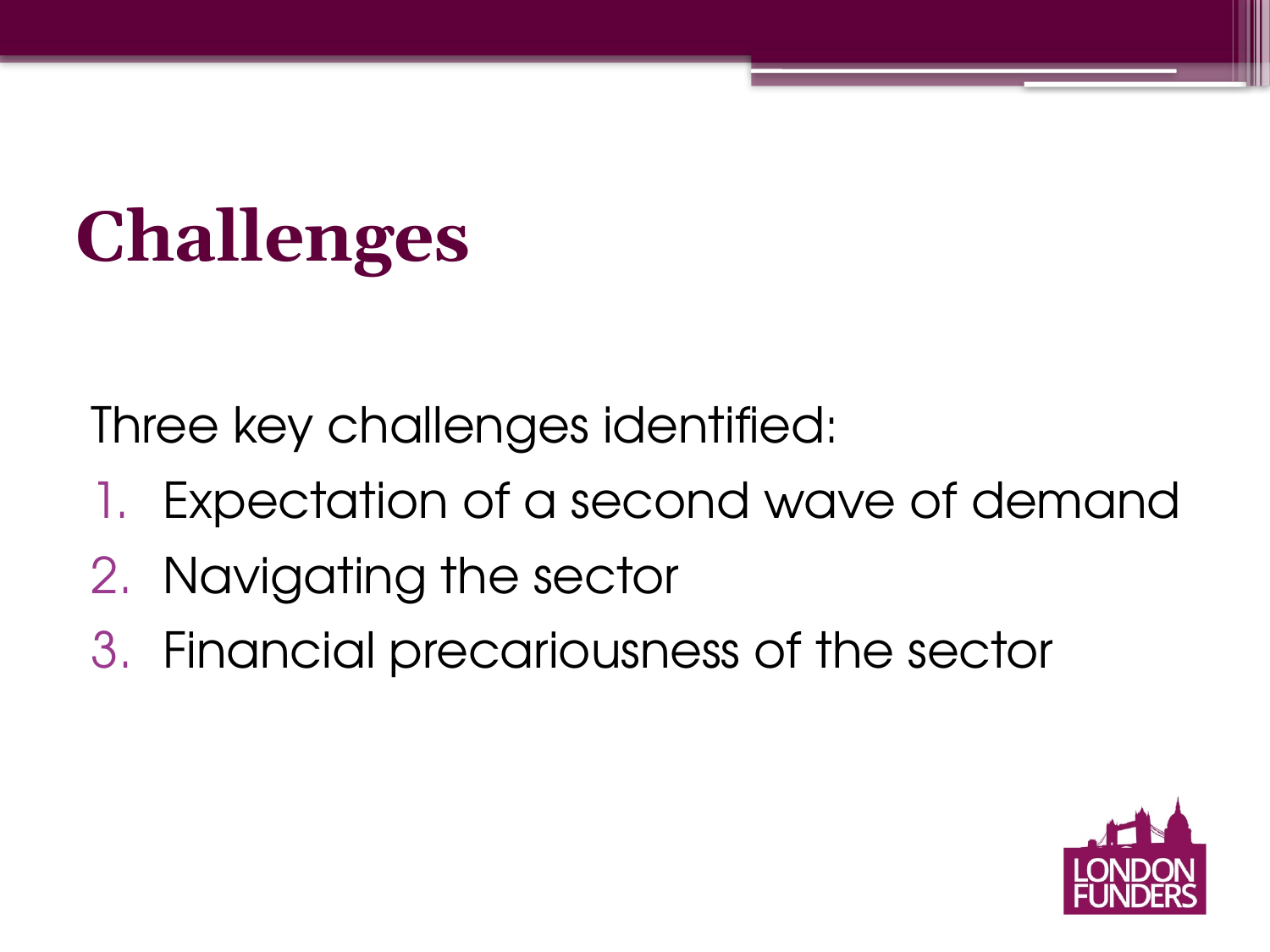

# Challenges

Three key challenges identified:
Expectation of a second wave of demand
Navigating the sector
Financial precariousness of the sector